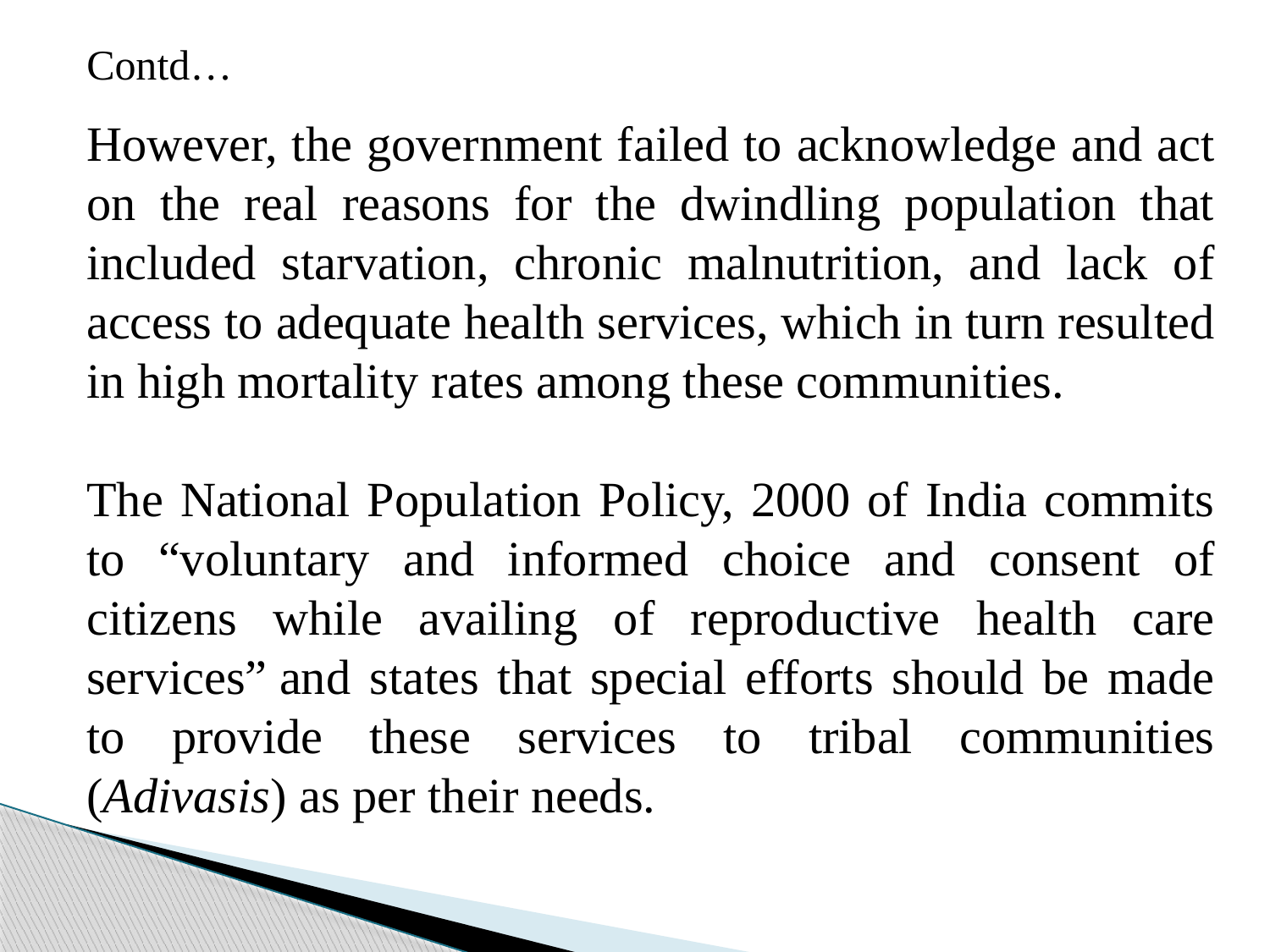

Contd…
However, the government failed to acknowledge and act on the real reasons for the dwindling population that included starvation, chronic malnutrition, and lack of access to adequate health services, which in turn resulted in high mortality rates among these communities.

The National Population Policy, 2000 of India commits to “voluntary and informed choice and consent of citizens while availing of reproductive health care services” and states that special efforts should be made to provide these services to tribal communities (Adivasis) as per their needs.